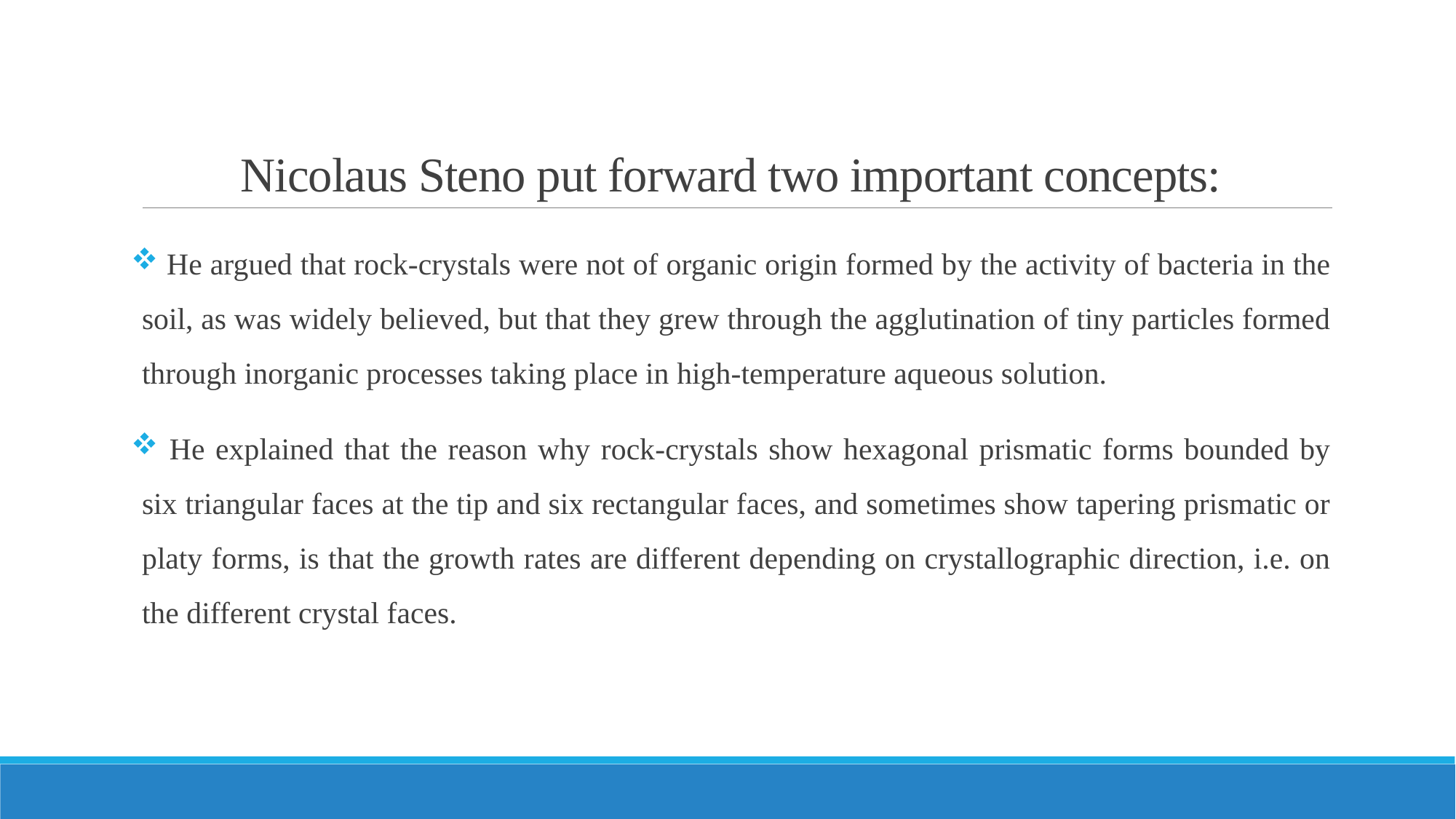

# Nicolaus Steno put forward two important concepts:
 He argued that rock-crystals were not of organic origin formed by the activity of bacteria in the soil, as was widely believed, but that they grew through the agglutination of tiny particles formed through inorganic processes taking place in high-temperature aqueous solution.
 He explained that the reason why rock-crystals show hexagonal prismatic forms bounded by six triangular faces at the tip and six rectangular faces, and sometimes show tapering prismatic or platy forms, is that the growth rates are different depending on crystallographic direction, i.e. on the different crystal faces.